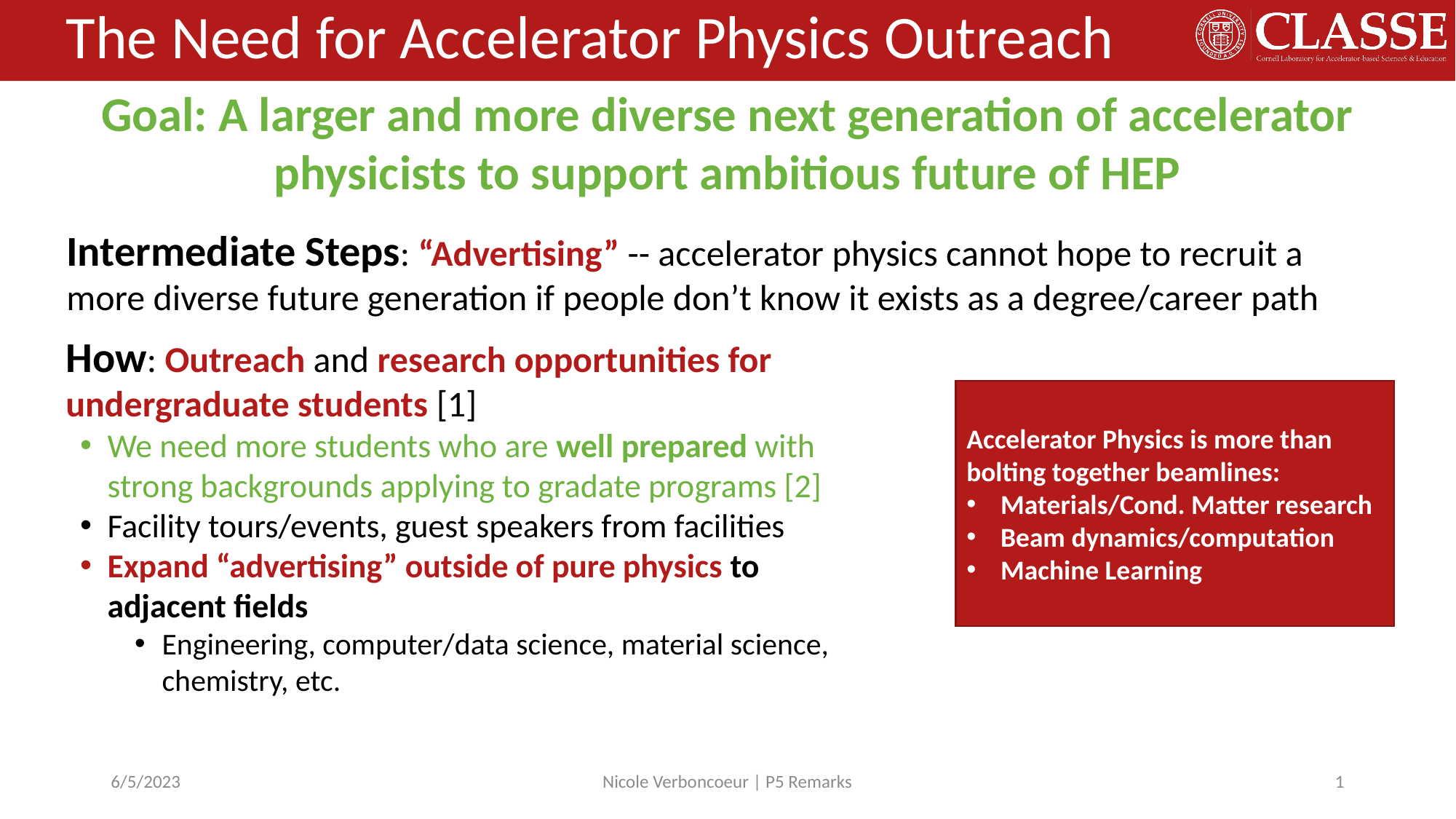

# The Need for Accelerator Physics Outreach
Goal: A larger and more diverse next generation of accelerator physicists to support ambitious future of HEP
Intermediate Steps: “Advertising” -- accelerator physics cannot hope to recruit a more diverse future generation if people don’t know it exists as a degree/career path
How: Outreach and research opportunities for undergraduate students [1]
We need more students who are well prepared with strong backgrounds applying to gradate programs [2]
Facility tours/events, guest speakers from facilities
Expand “advertising” outside of pure physics to adjacent fields
Engineering, computer/data science, material science, chemistry, etc.
Accelerator Physics is more than bolting together beamlines:
Materials/Cond. Matter research
Beam dynamics/computation
Machine Learning
6/5/2023
Nicole Verboncoeur | P5 Remarks
1